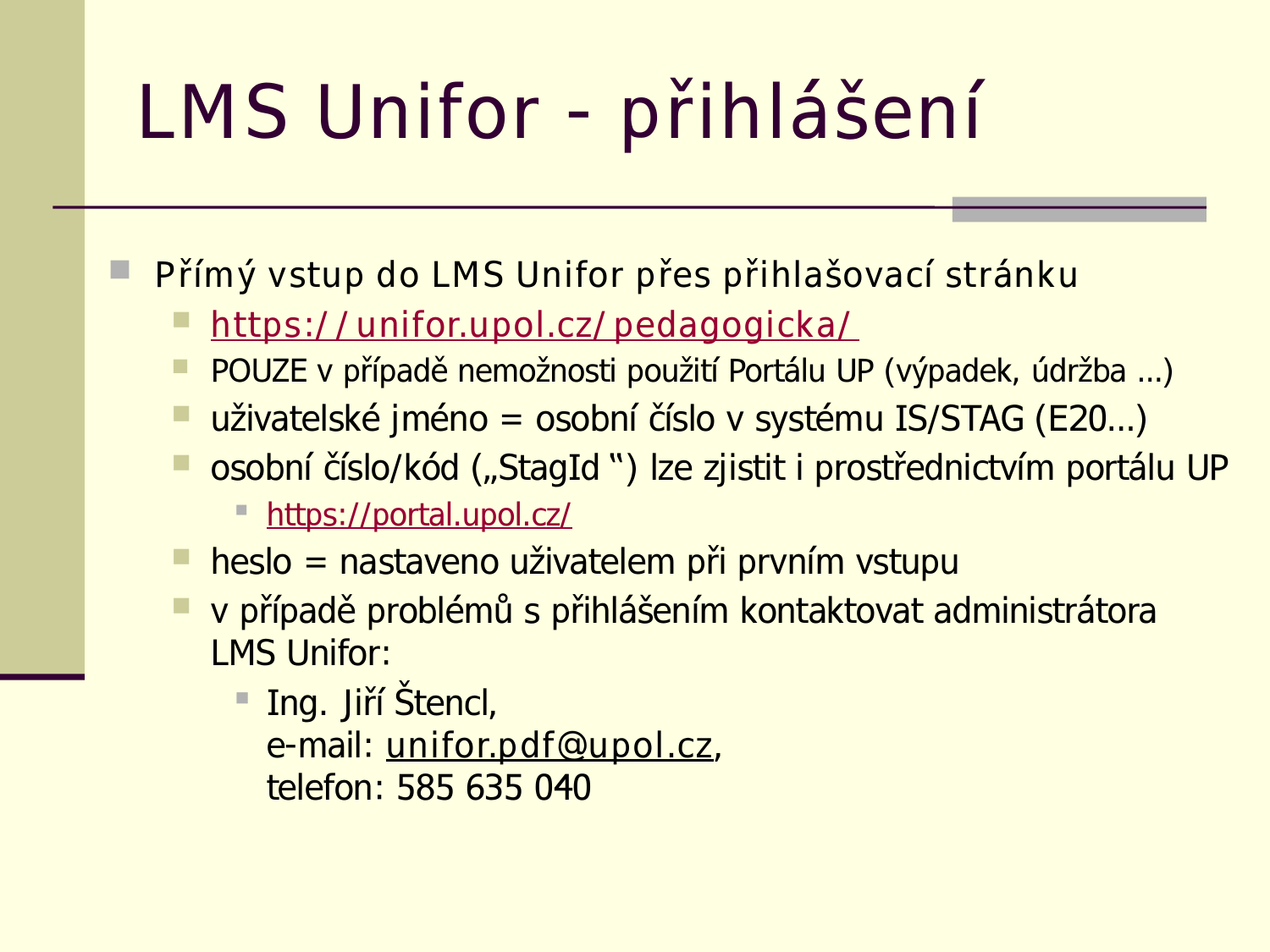

# LMS Unifor - přihlášení
Přímý vstup do LMS Unifor přes přihlašovací stránku
https://unifor.upol.cz/pedagogicka/
POUZE v případě nemožnosti použití Portálu UP (výpadek, údržba …)
uživatelské jméno = osobní číslo v systému IS/STAG (E20…)
osobní číslo/kód („StagId “) lze zjistit i prostřednictvím portálu UP
https://portal.upol.cz/
heslo = nastaveno uživatelem při prvním vstupu
v případě problémů s přihlášením kontaktovat administrátora LMS Unifor:
Ing. Jiří Štencl,
e-mail: unifor.pdf@upol.cz,
telefon: 585 635 040